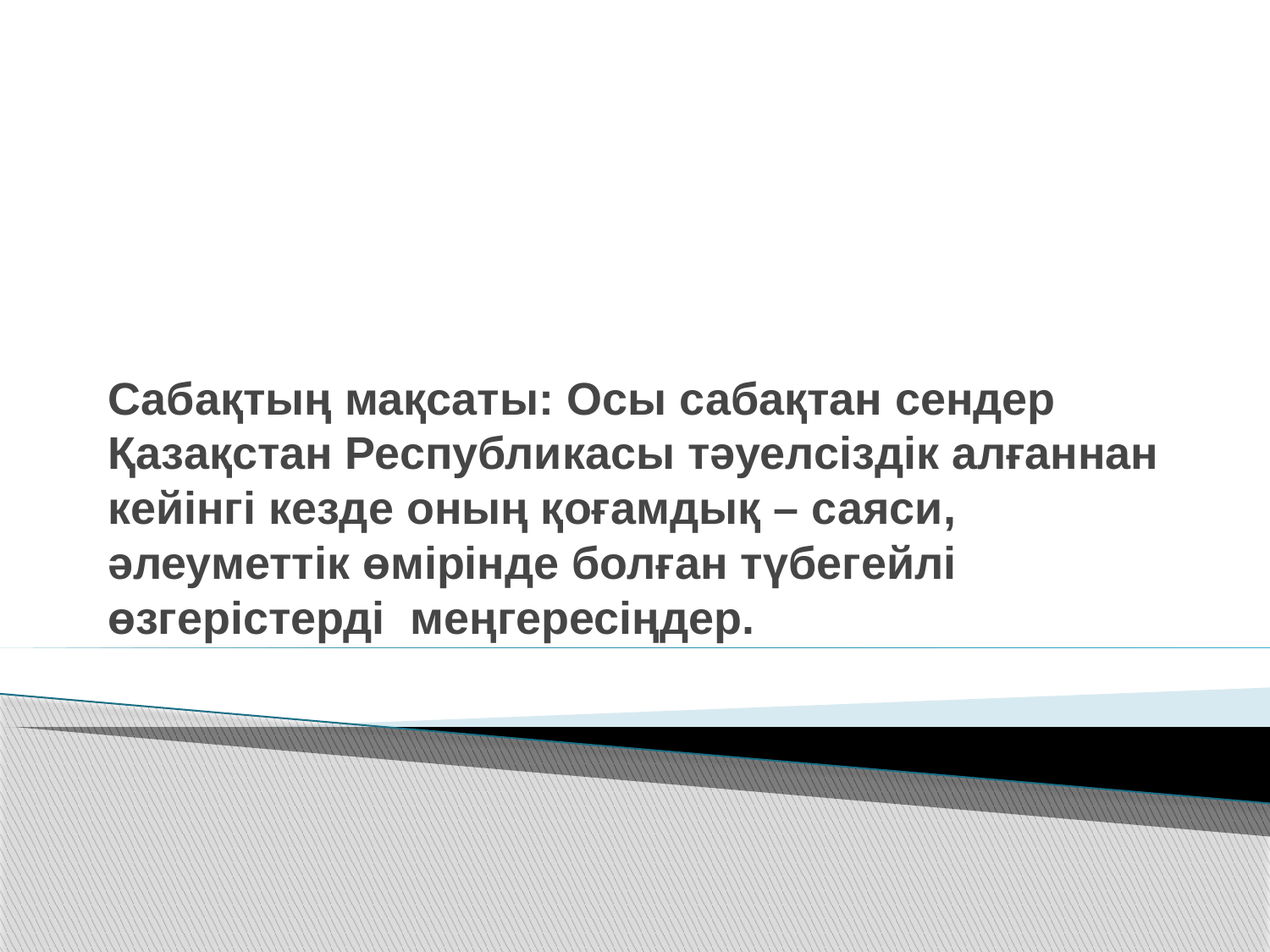

# Сабақтың мақсаты: Осы сабақтан сендер  Қазақстан Республикасы тәуелсіздік алғаннан кейінгі кезде оның қоғамдық – саяси, әлеуметтік өмірінде болған түбегейлі өзгерістерді  меңгересіңдер.